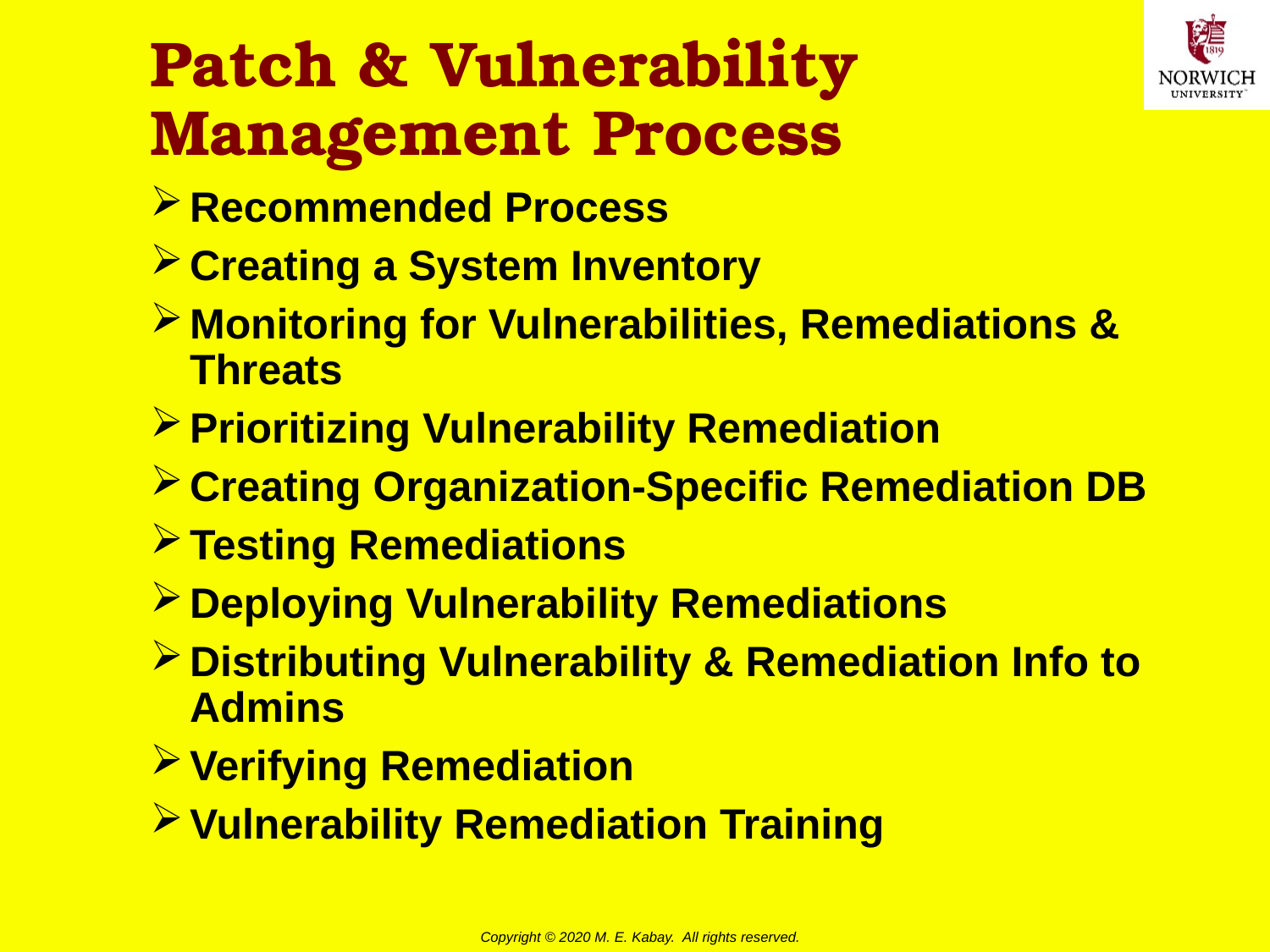

# Patch & Vulnerability Management Process
Recommended Process
Creating a System Inventory
Monitoring for Vulnerabilities, Remediations & Threats
Prioritizing Vulnerability Remediation
Creating Organization-Specific Remediation DB
Testing Remediations
Deploying Vulnerability Remediations
Distributing Vulnerability & Remediation Info to Admins
Verifying Remediation
Vulnerability Remediation Training